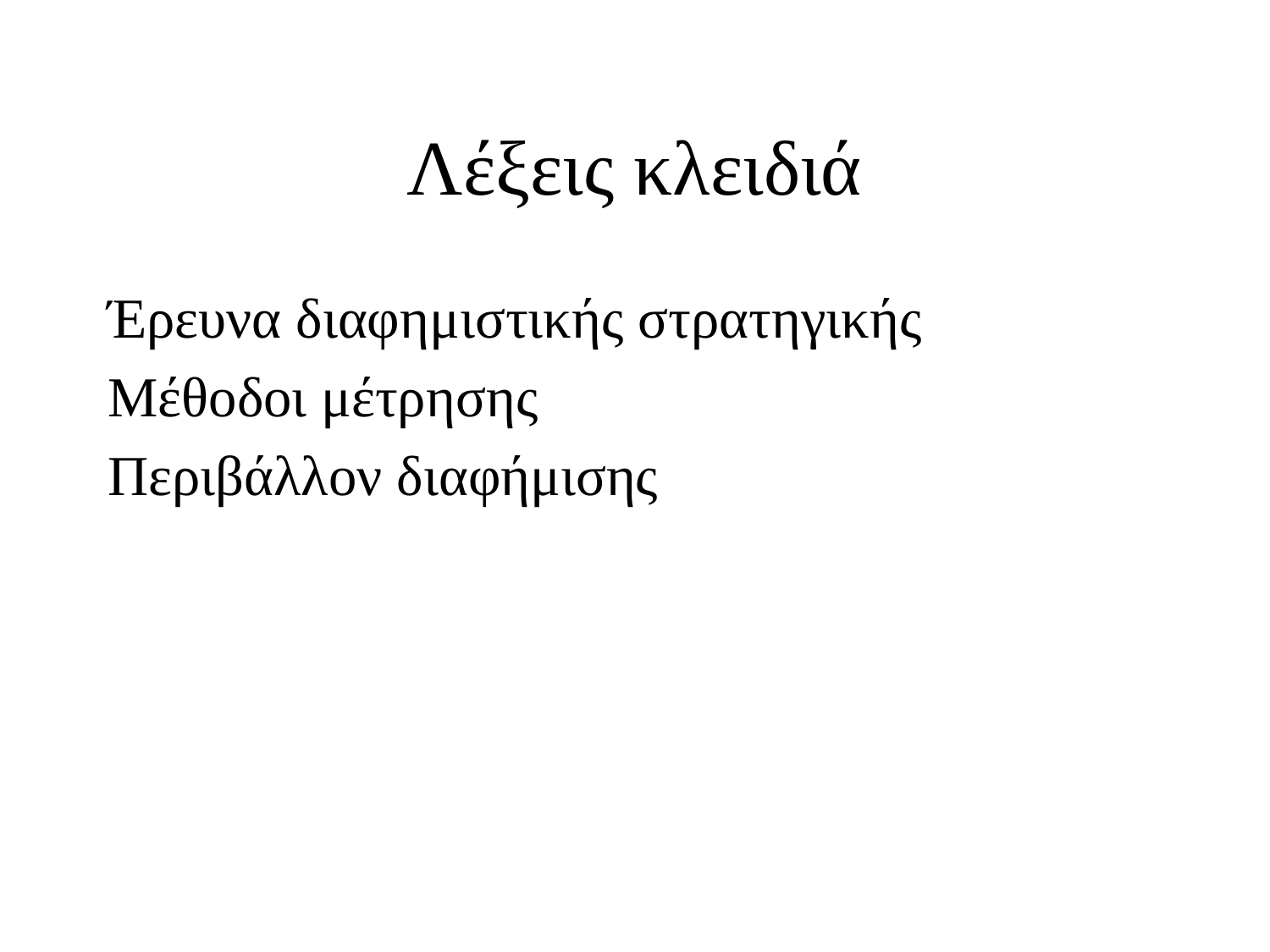

# Λέξεις κλειδιά
Έρευνα διαφημιστικής στρατηγικής
Μέθοδοι μέτρησης
Περιβάλλον διαφήμισης